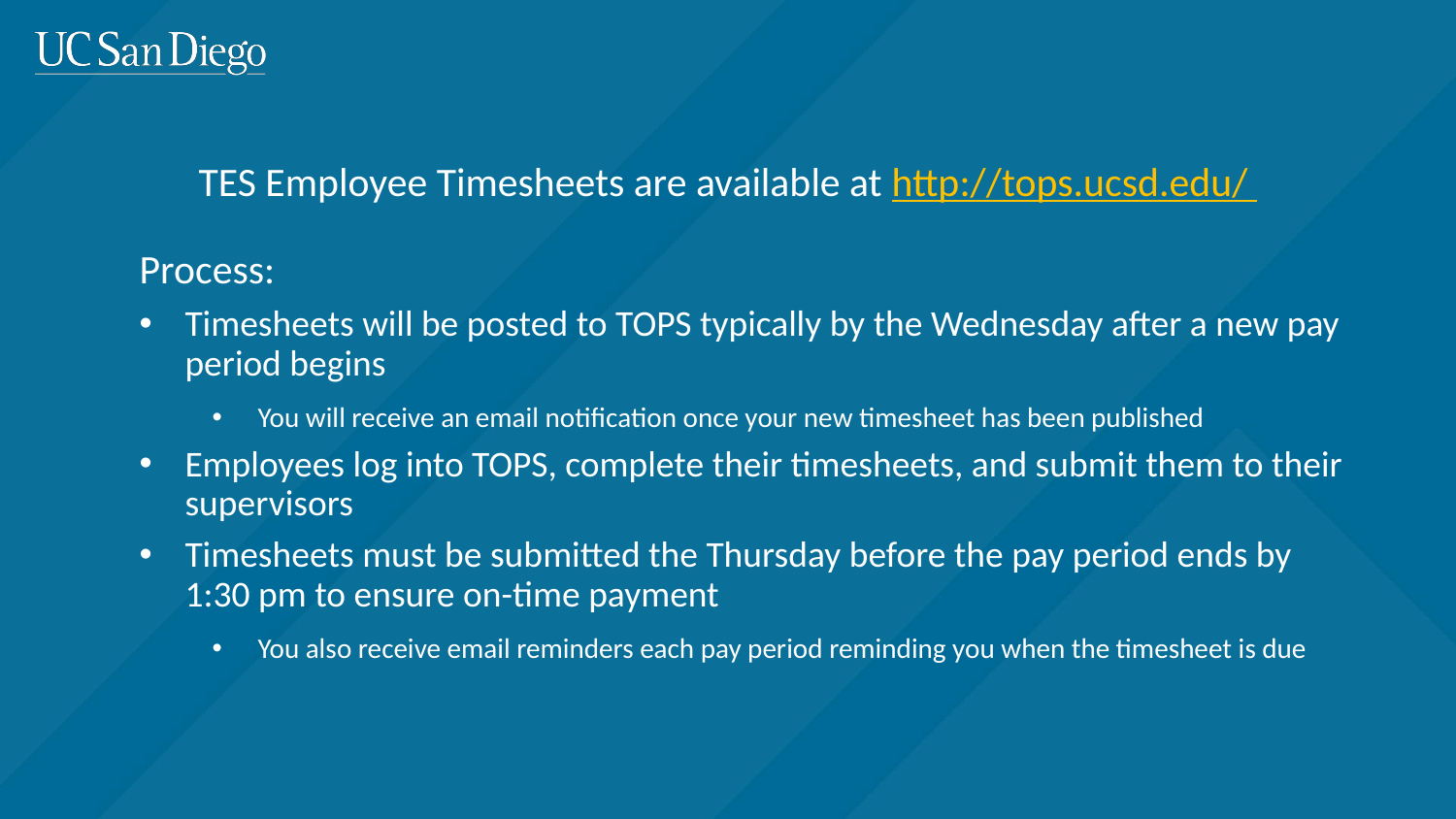

TES Employee Timesheets are available at http://tops.ucsd.edu/

Process:
Timesheets will be posted to TOPS typically by the Wednesday after a new pay period begins
You will receive an email notification once your new timesheet has been published
Employees log into TOPS, complete their timesheets, and submit them to their supervisors
Timesheets must be submitted the Thursday before the pay period ends by 1:30 pm to ensure on-time payment
You also receive email reminders each pay period reminding you when the timesheet is due